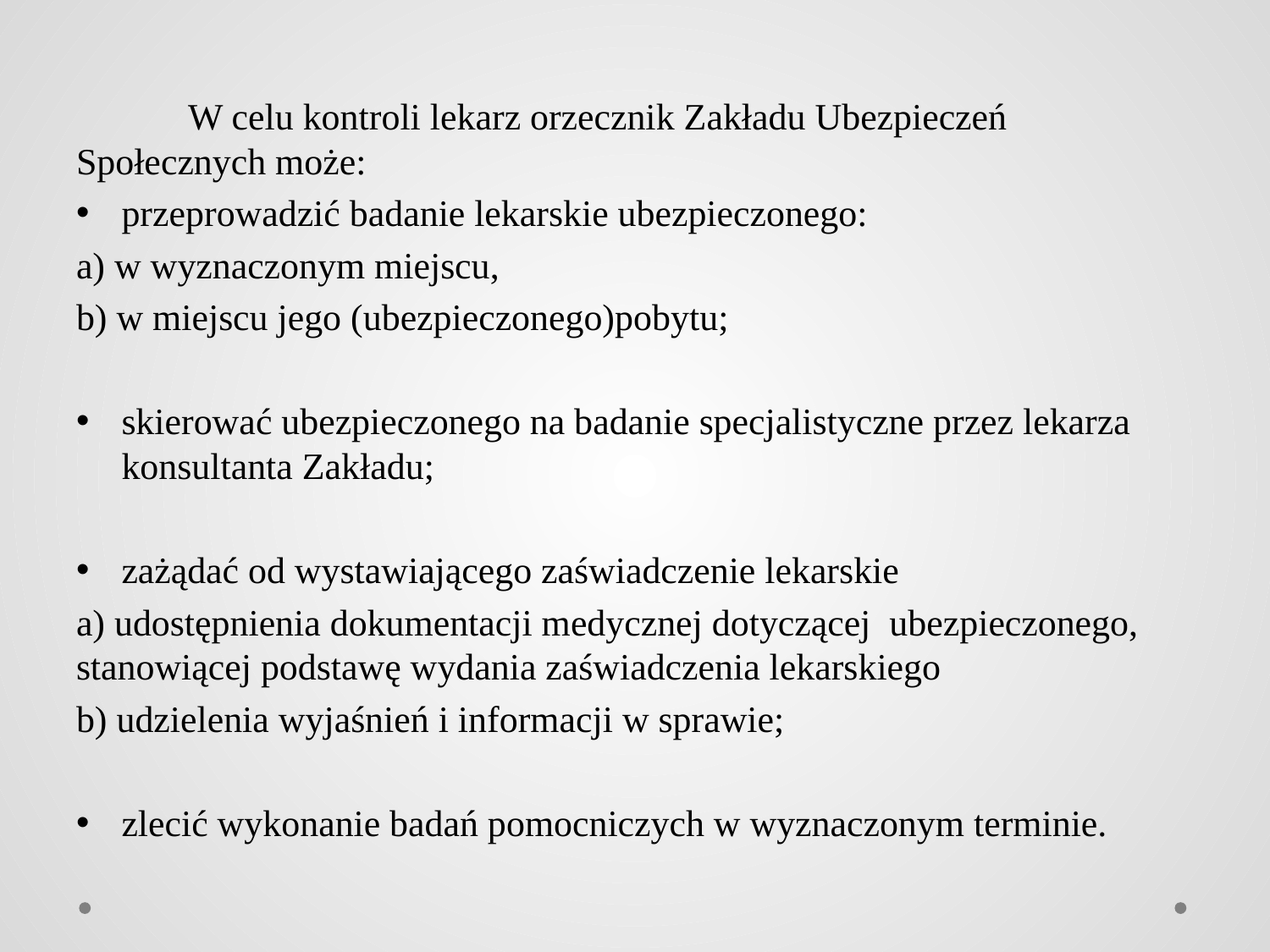

W celu kontroli lekarz orzecznik Zakładu Ubezpieczeń Społecznych może:
przeprowadzić badanie lekarskie ubezpieczonego:
a) w wyznaczonym miejscu,
b) w miejscu jego (ubezpieczonego)pobytu;

skierować ubezpieczonego na badanie specjalistyczne przez lekarza konsultanta Zakładu;

zażądać od wystawiającego zaświadczenie lekarskie
a) udostępnienia dokumentacji medycznej dotyczącej  ubezpieczonego, stanowiącej podstawę wydania zaświadczenia lekarskiego
b) udzielenia wyjaśnień i informacji w sprawie;

zlecić wykonanie badań pomocniczych w wyznaczonym terminie.